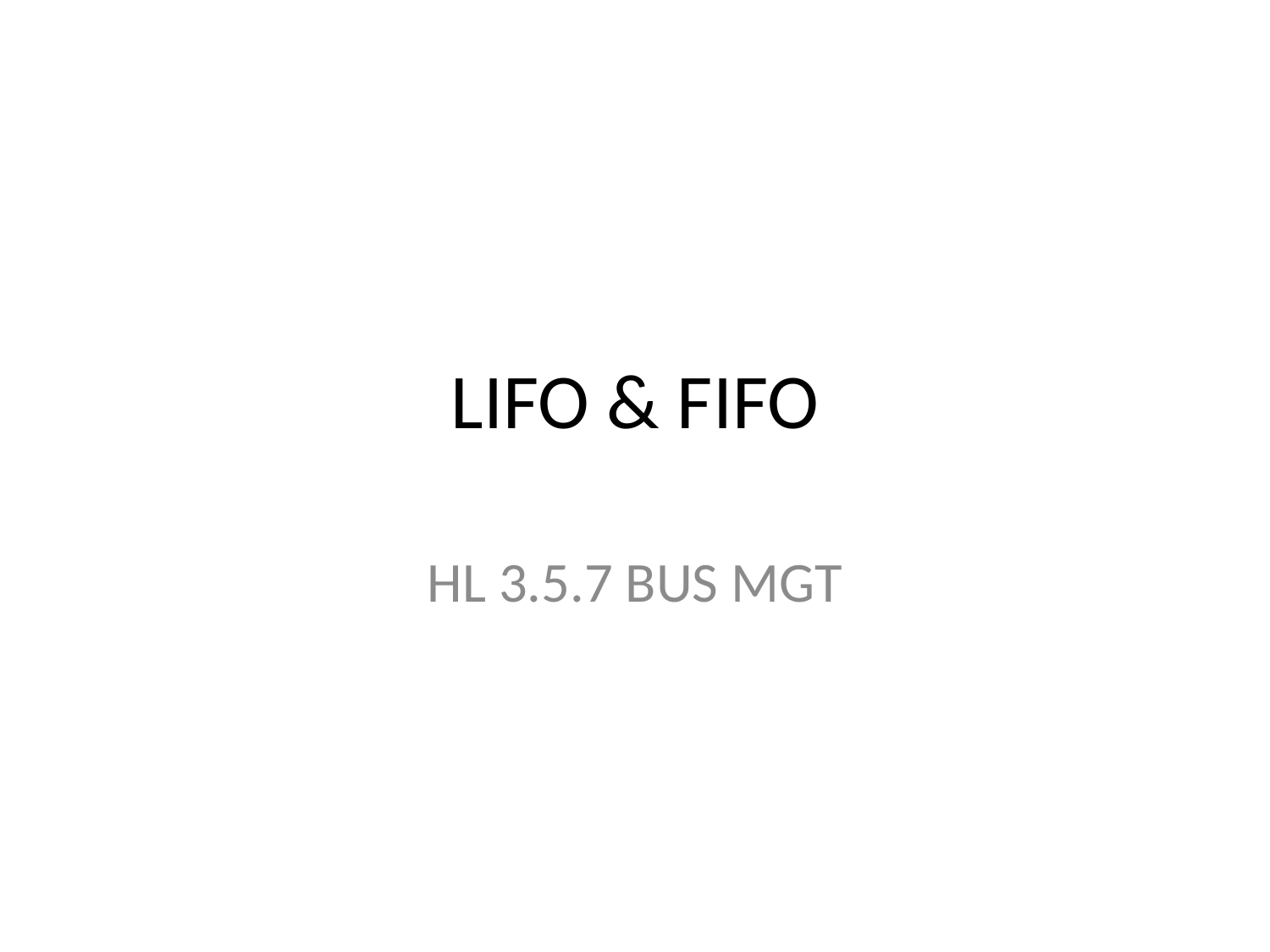

# LIFO & FIFO
HL 3.5.7 BUS MGT